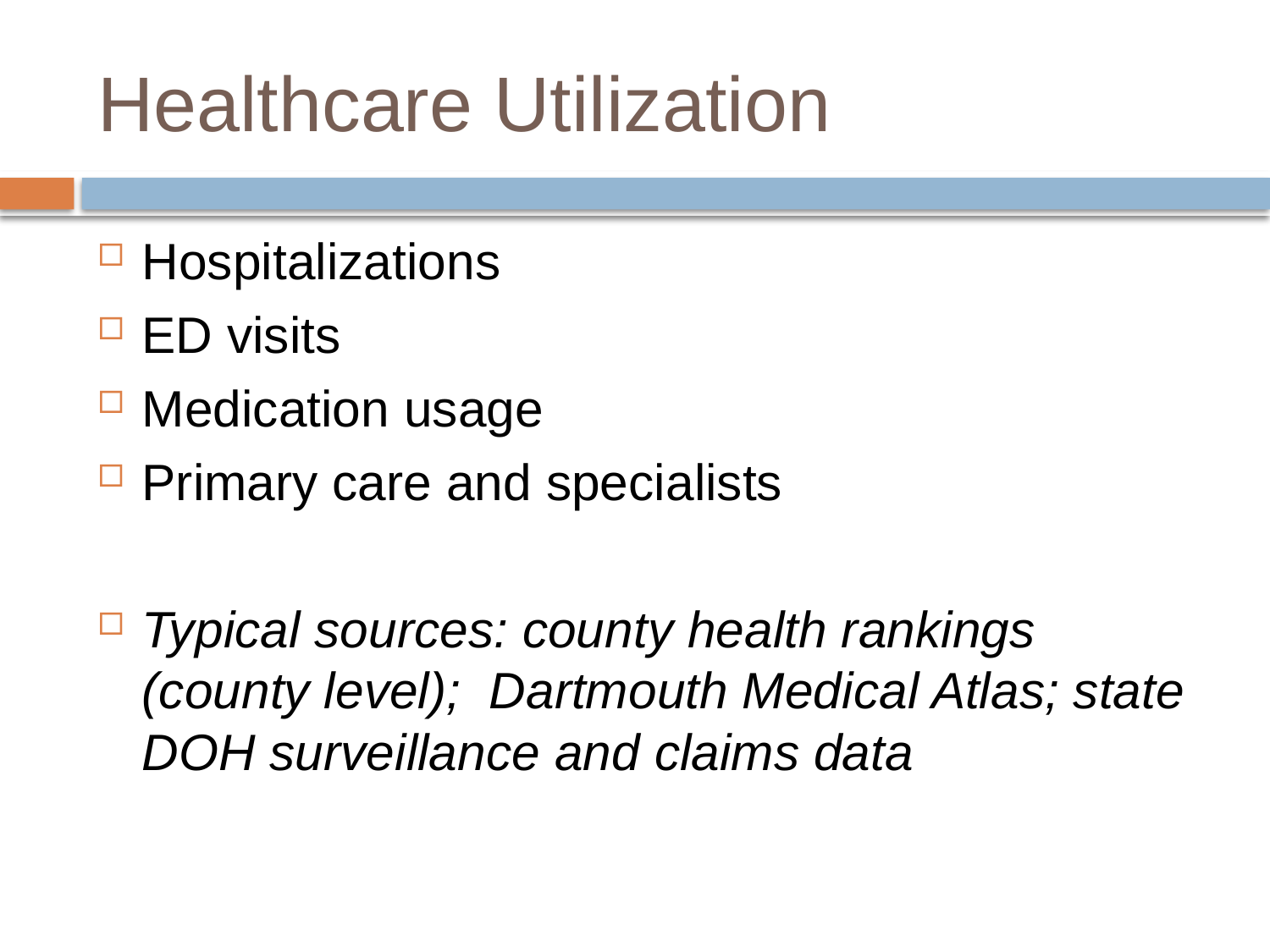

# Healthcare Utilization
Hospitalizations
ED visits
Medication usage
Primary care and specialists

Typical sources: county health rankings (county level);  Dartmouth Medical Atlas; state DOH surveillance and claims data